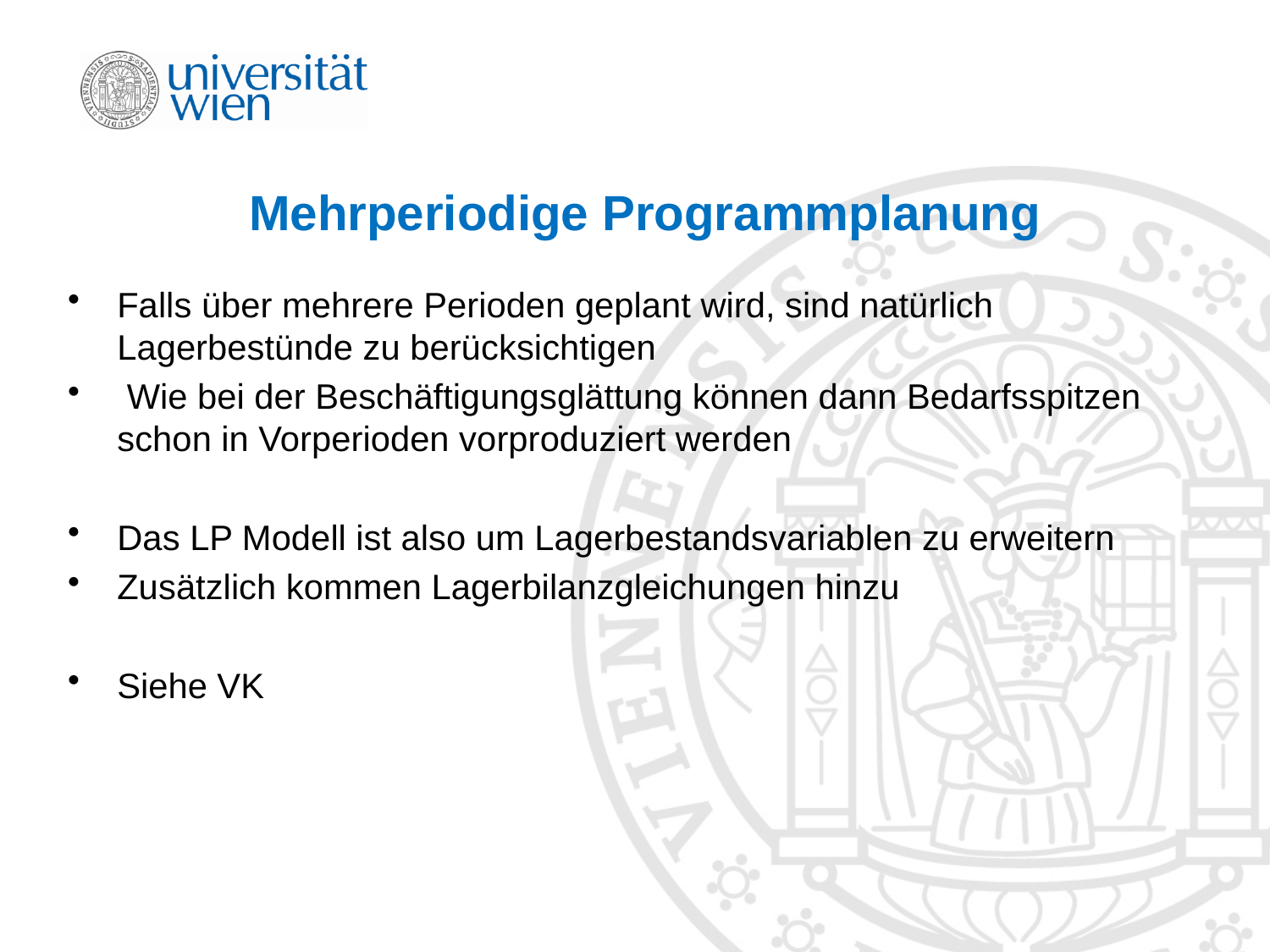

# Mehrperiodige Programmplanung
Falls über mehrere Perioden geplant wird, sind natürlich Lagerbestünde zu berücksichtigen
 Wie bei der Beschäftigungsglättung können dann Bedarfsspitzen schon in Vorperioden vorproduziert werden

Das LP Modell ist also um Lagerbestandsvariablen zu erweitern
Zusätzlich kommen Lagerbilanzgleichungen hinzu

Siehe VK